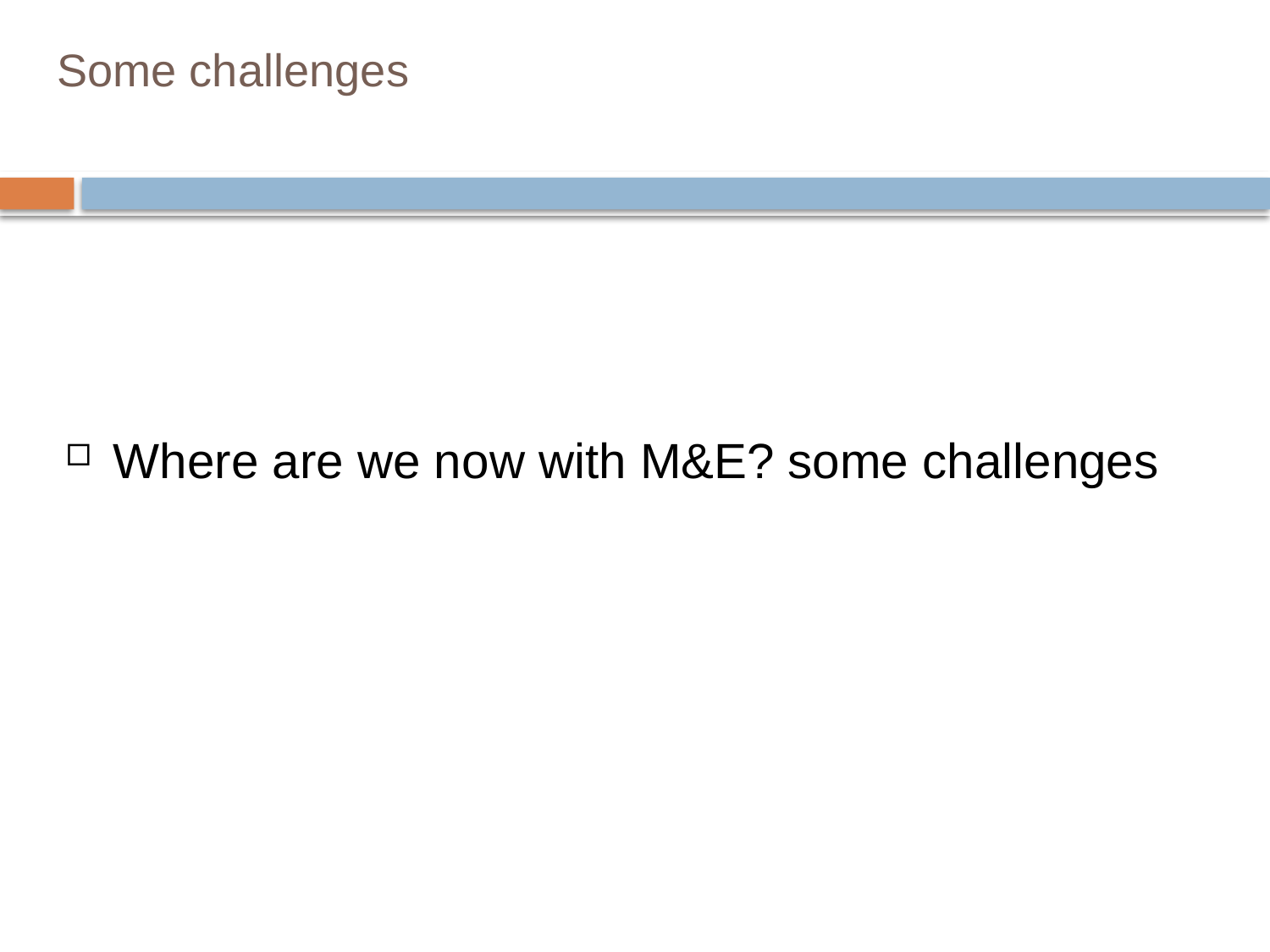

# Some challenges
Where are we now with M&E? some challenges